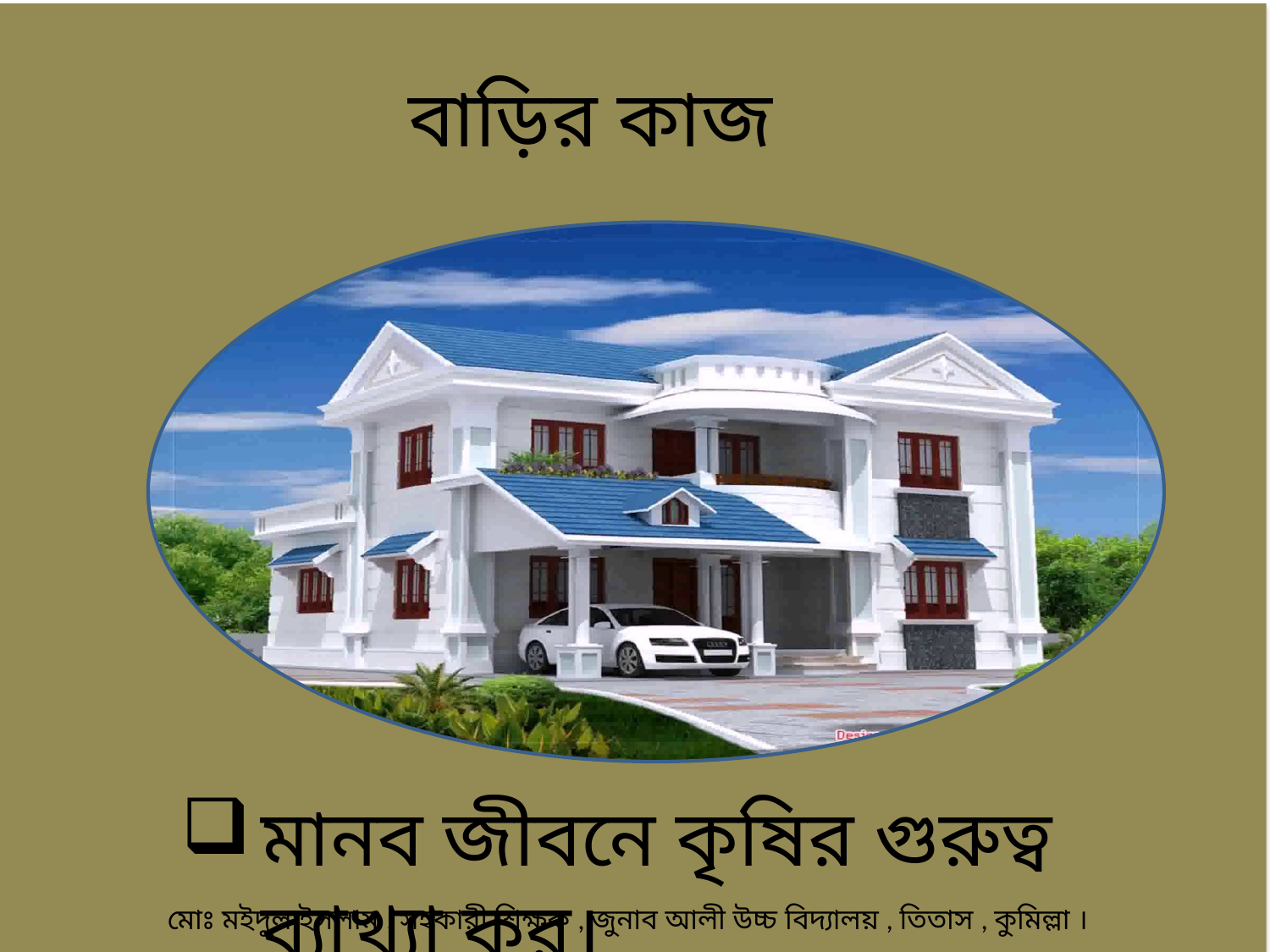

বাড়ির কাজ

মানব জীবনে কৃষির গুরুত্ব ব্যাখ্যা কর।